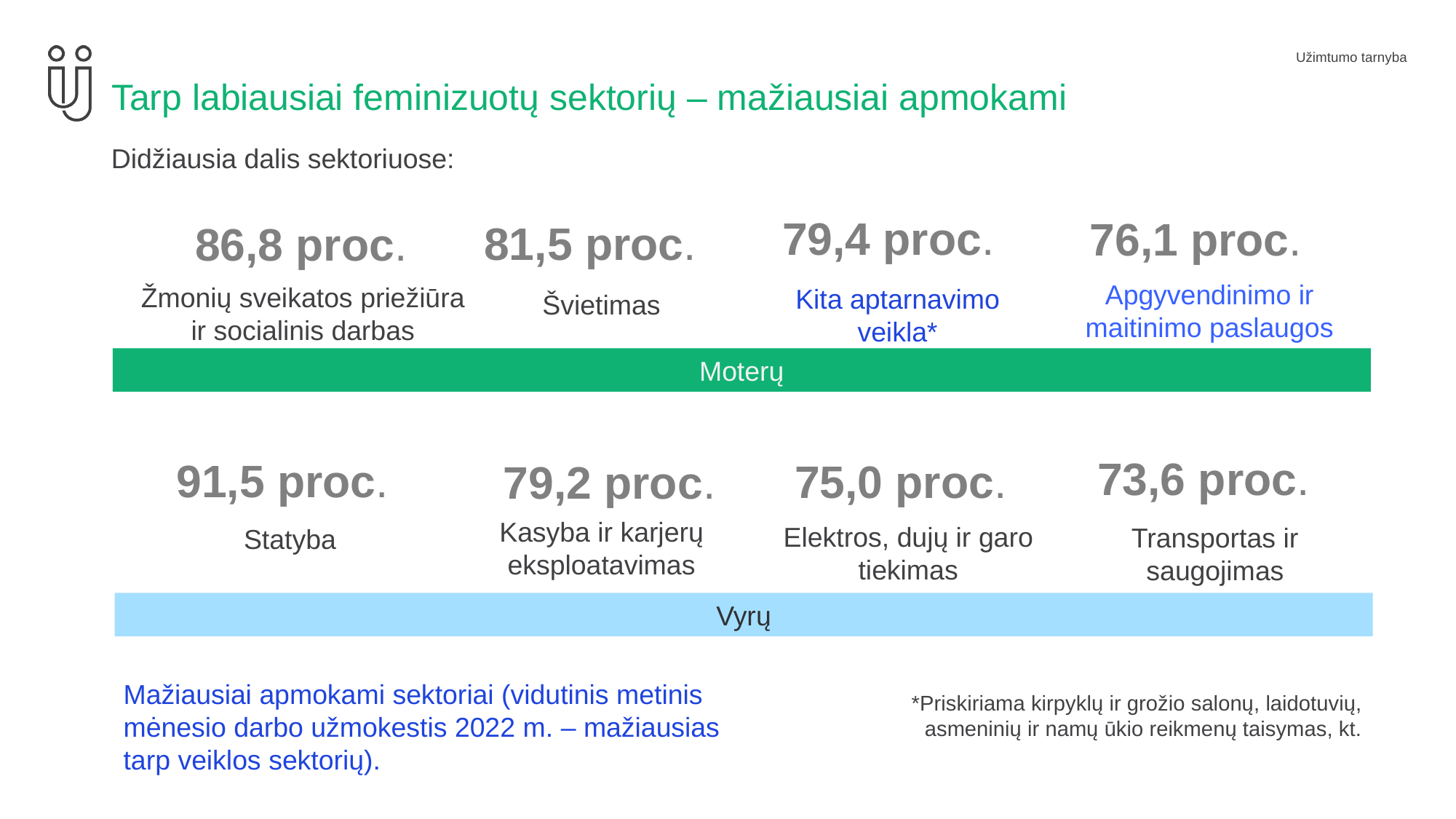

# Tarp labiausiai feminizuotų sektorių – mažiausiai apmokami
Didžiausia dalis sektoriuose:
79,4 proc.
76,1 proc.
81,5 proc.
86,8 proc.
Apgyvendinimo ir maitinimo paslaugos
Žmonių sveikatos priežiūra ir socialinis darbas
Kita aptarnavimo veikla*
Švietimas
Moterų
73,6 proc.
91,5 proc.
75,0 proc.
79,2 proc.
Kasyba ir karjerų eksploatavimas
Elektros, dujų ir garo tiekimas
Transportas ir saugojimas
Statyba
Vyrų
Mažiausiai apmokami sektoriai (vidutinis metinis mėnesio darbo užmokestis 2022 m. – mažiausias tarp veiklos sektorių).
*Priskiriama kirpyklų ir grožio salonų, laidotuvių, asmeninių ir namų ūkio reikmenų taisymas, kt.